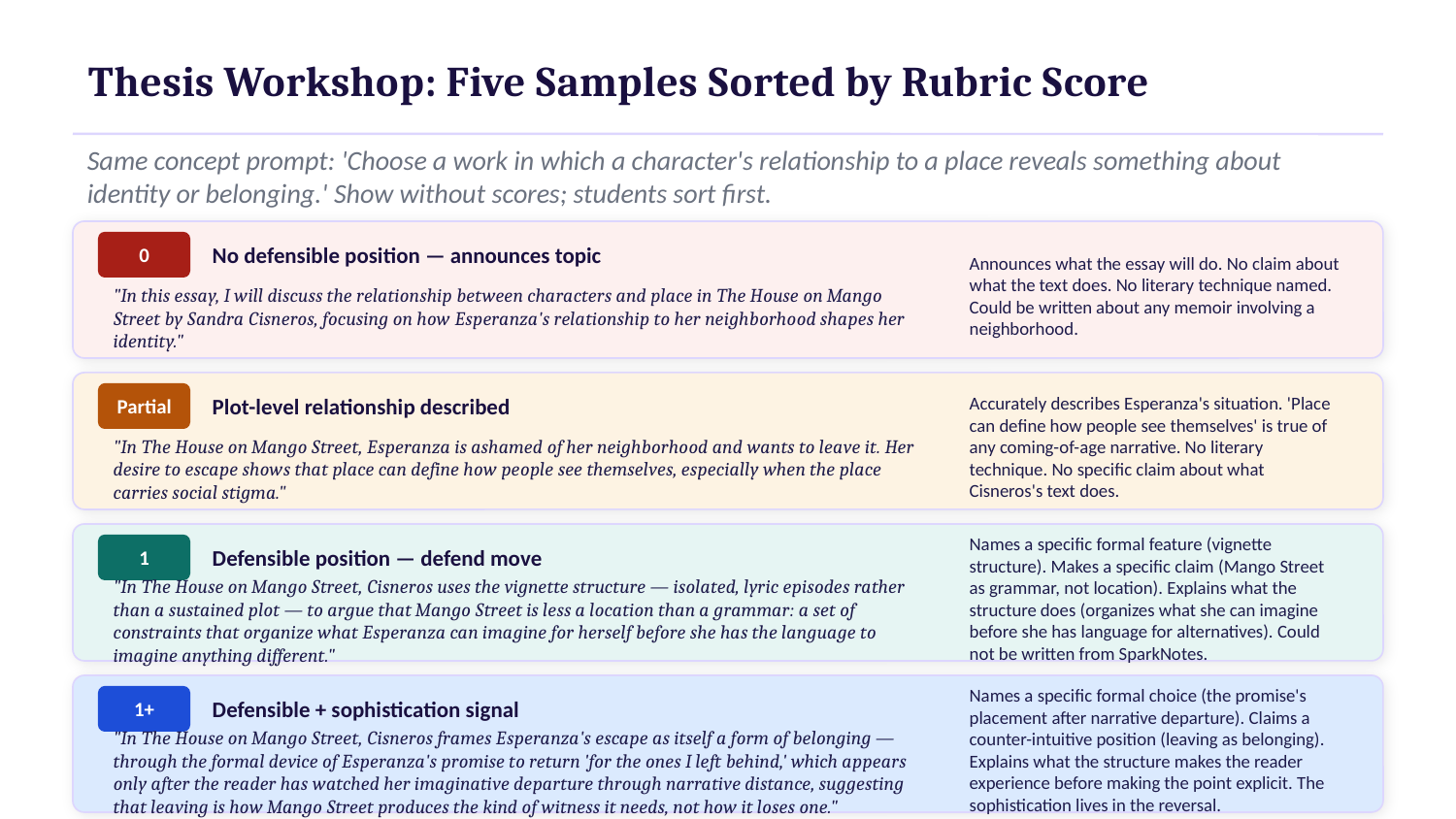

Thesis Workshop: Five Samples Sorted by Rubric Score

Same concept prompt: 'Choose a work in which a character's relationship to a place reveals something about identity or belonging.' Show without scores; students sort first.

0
No defensible position — announces topic
Announces what the essay will do. No claim about what the text does. No literary technique named. Could be written about any memoir involving a neighborhood.
"In this essay, I will discuss the relationship between characters and place in The House on Mango Street by Sandra Cisneros, focusing on how Esperanza's relationship to her neighborhood shapes her identity."

Partial
Plot-level relationship described
Accurately describes Esperanza's situation. 'Place can define how people see themselves' is true of any coming-of-age narrative. No literary technique. No specific claim about what Cisneros's text does.
"In The House on Mango Street, Esperanza is ashamed of her neighborhood and wants to leave it. Her desire to escape shows that place can define how people see themselves, especially when the place carries social stigma."

1
Defensible position — defend move
Names a specific formal feature (vignette structure). Makes a specific claim (Mango Street as grammar, not location). Explains what the structure does (organizes what she can imagine before she has language for alternatives). Could not be written from SparkNotes.
"In The House on Mango Street, Cisneros uses the vignette structure — isolated, lyric episodes rather than a sustained plot — to argue that Mango Street is less a location than a grammar: a set of constraints that organize what Esperanza can imagine for herself before she has the language to imagine anything different."

1+
Defensible + sophistication signal
Names a specific formal choice (the promise's placement after narrative departure). Claims a counter-intuitive position (leaving as belonging). Explains what the structure makes the reader experience before making the point explicit. The sophistication lives in the reversal.
"In The House on Mango Street, Cisneros frames Esperanza's escape as itself a form of belonging — through the formal device of Esperanza's promise to return 'for the ones I left behind,' which appears only after the reader has watched her imaginative departure through narrative distance, suggesting that leaving is how Mango Street produces the kind of witness it needs, not how it loses one."